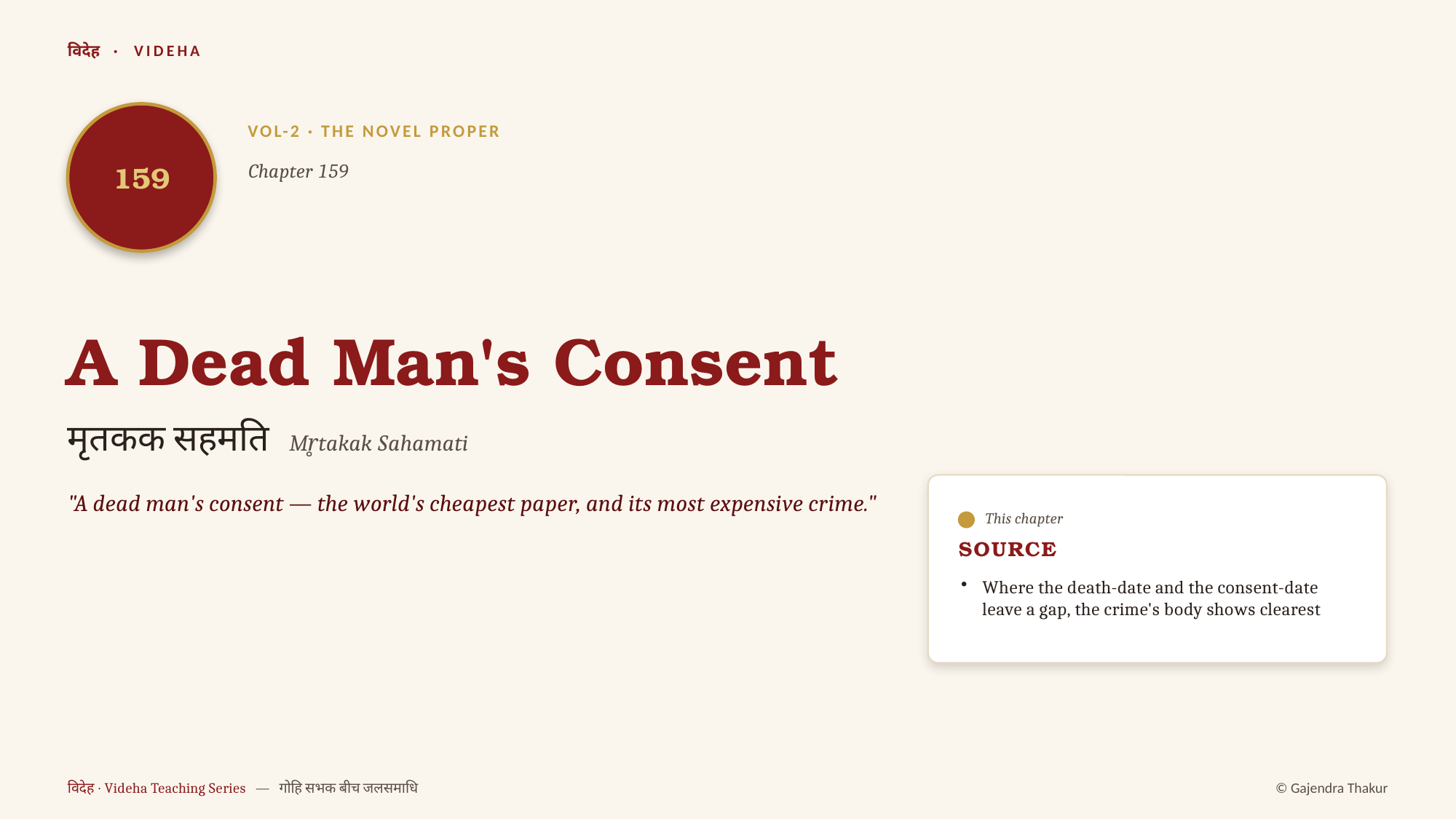

विदेह  ·  VIDEHA

159
VOL-2 · THE NOVEL PROPER
Chapter 159
A Dead Man's Consent
मृतकक सहमति    Mr̥takak Sahamati

"A dead man's consent — the world's cheapest paper, and its most expensive crime."
This chapter

SOURCE
Where the death-date and the consent-date leave a gap, the crime's body shows clearest
विदेह · Videha Teaching Series   —   गोहि सभक बीच जलसमाधि
© Gajendra Thakur